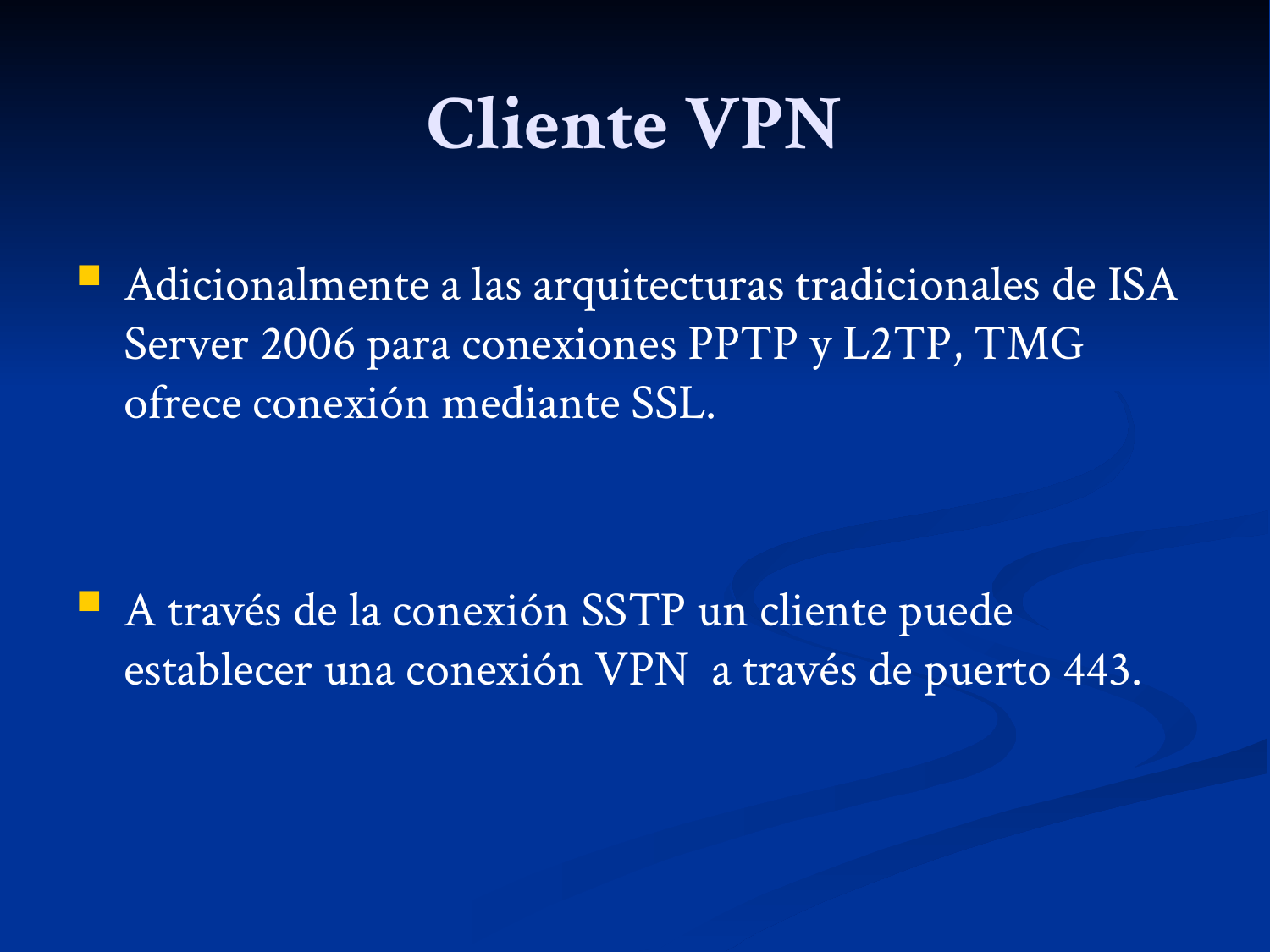

# Cliente VPN
Adicionalmente a las arquitecturas tradicionales de ISA Server 2006 para conexiones PPTP y L2TP, TMG ofrece conexión mediante SSL.

A través de la conexión SSTP un cliente puede establecer una conexión VPN  a través de puerto 443.